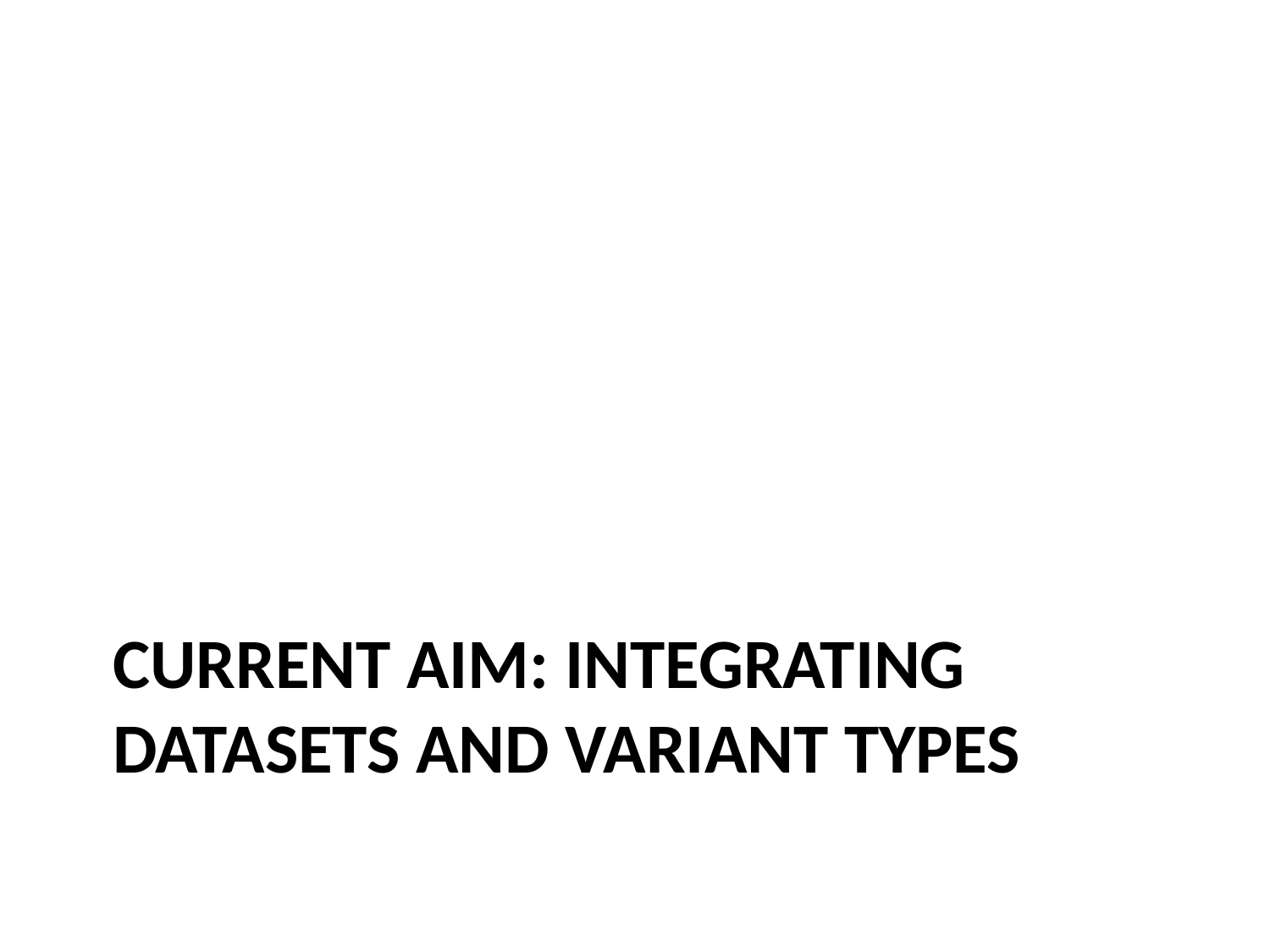

# Current AIM: Integrating Datasets and variant types